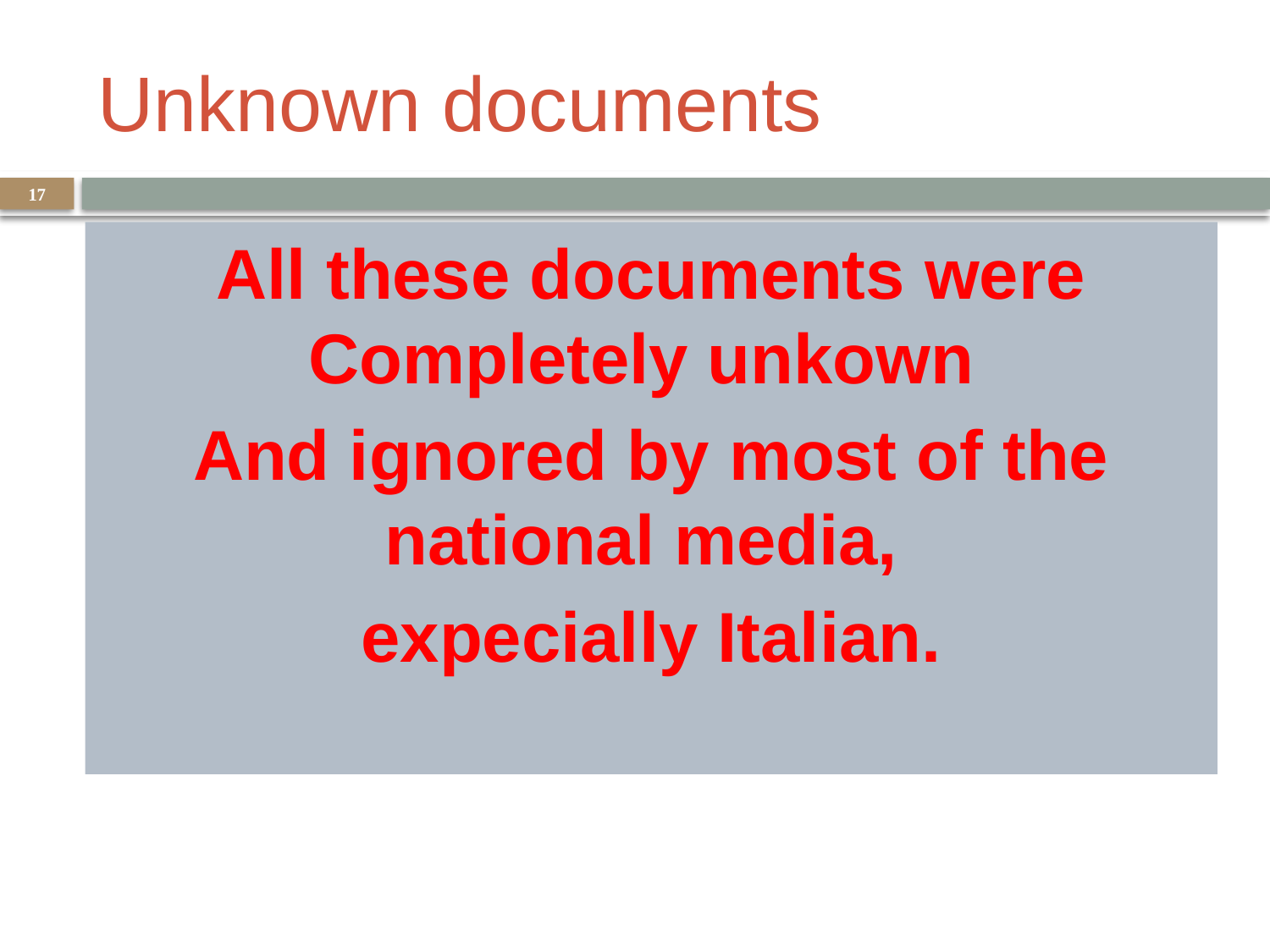

# Unknown documents
17
All these documents were Completely unkown
And ignored by most of the national media,
expecially Italian.